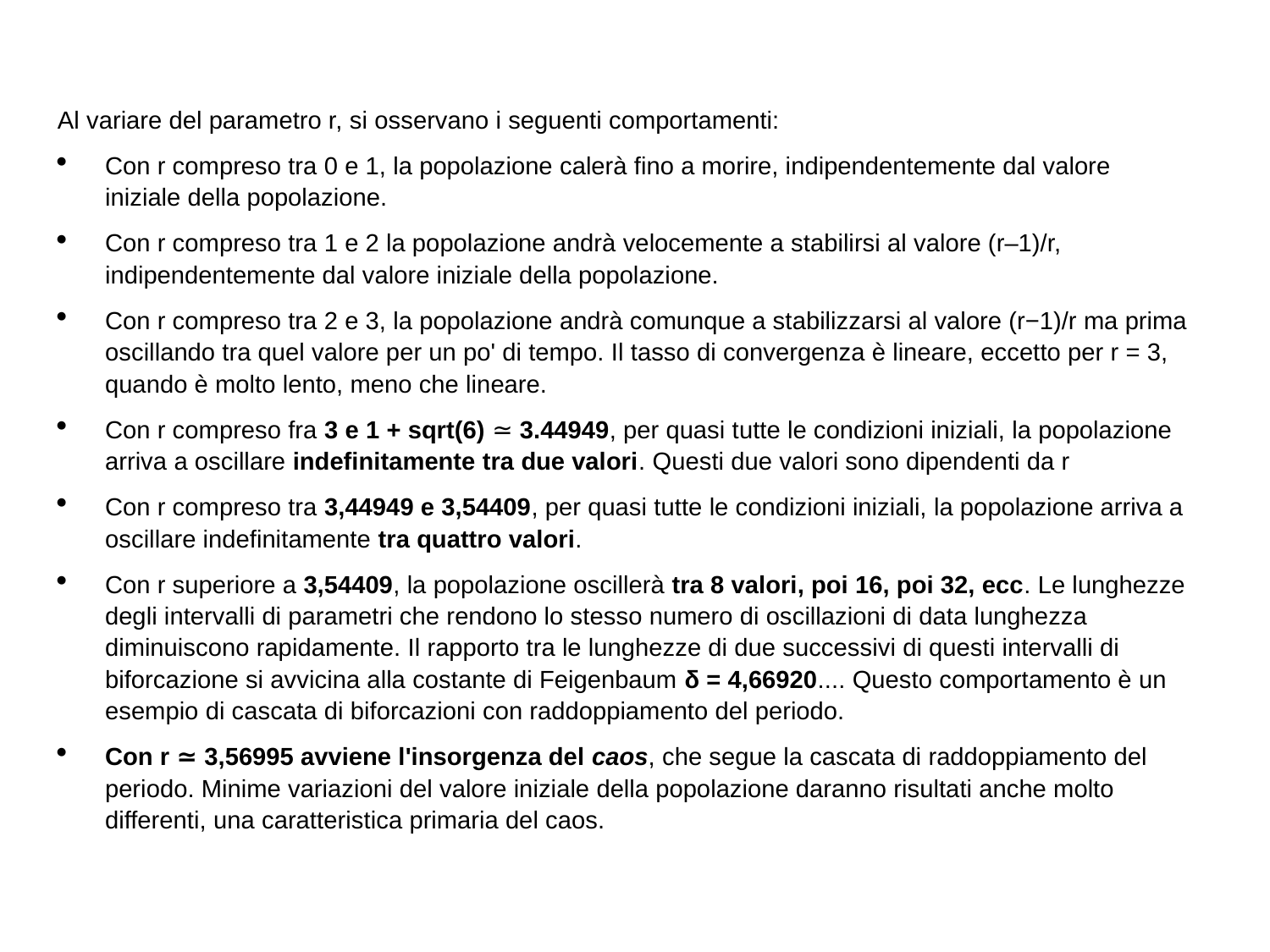

Al variare del parametro r, si osservano i seguenti comportamenti:
Con r compreso tra 0 e 1, la popolazione calerà fino a morire, indipendentemente dal valore iniziale della popolazione.
Con r compreso tra 1 e 2 la popolazione andrà velocemente a stabilirsi al valore (r–1)/r, indipendentemente dal valore iniziale della popolazione.
Con r compreso tra 2 e 3, la popolazione andrà comunque a stabilizzarsi al valore (r−1)/r ma prima oscillando tra quel valore per un po' di tempo. Il tasso di convergenza è lineare, eccetto per r = 3, quando è molto lento, meno che lineare.
Con r compreso fra 3 e 1 + sqrt(6) ≃ 3.44949, per quasi tutte le condizioni iniziali, la popolazione arriva a oscillare indefinitamente tra due valori. Questi due valori sono dipendenti da r
Con r compreso tra 3,44949 e 3,54409, per quasi tutte le condizioni iniziali, la popolazione arriva a oscillare indefinitamente tra quattro valori.
Con r superiore a 3,54409, la popolazione oscillerà tra 8 valori, poi 16, poi 32, ecc. Le lunghezze degli intervalli di parametri che rendono lo stesso numero di oscillazioni di data lunghezza diminuiscono rapidamente. Il rapporto tra le lunghezze di due successivi di questi intervalli di biforcazione si avvicina alla costante di Feigenbaum δ = 4,66920.... Questo comportamento è un esempio di cascata di biforcazioni con raddoppiamento del periodo.
Con r ≃ 3,56995 avviene l'insorgenza del caos, che segue la cascata di raddoppiamento del periodo. Minime variazioni del valore iniziale della popolazione daranno risultati anche molto differenti, una caratteristica primaria del caos.